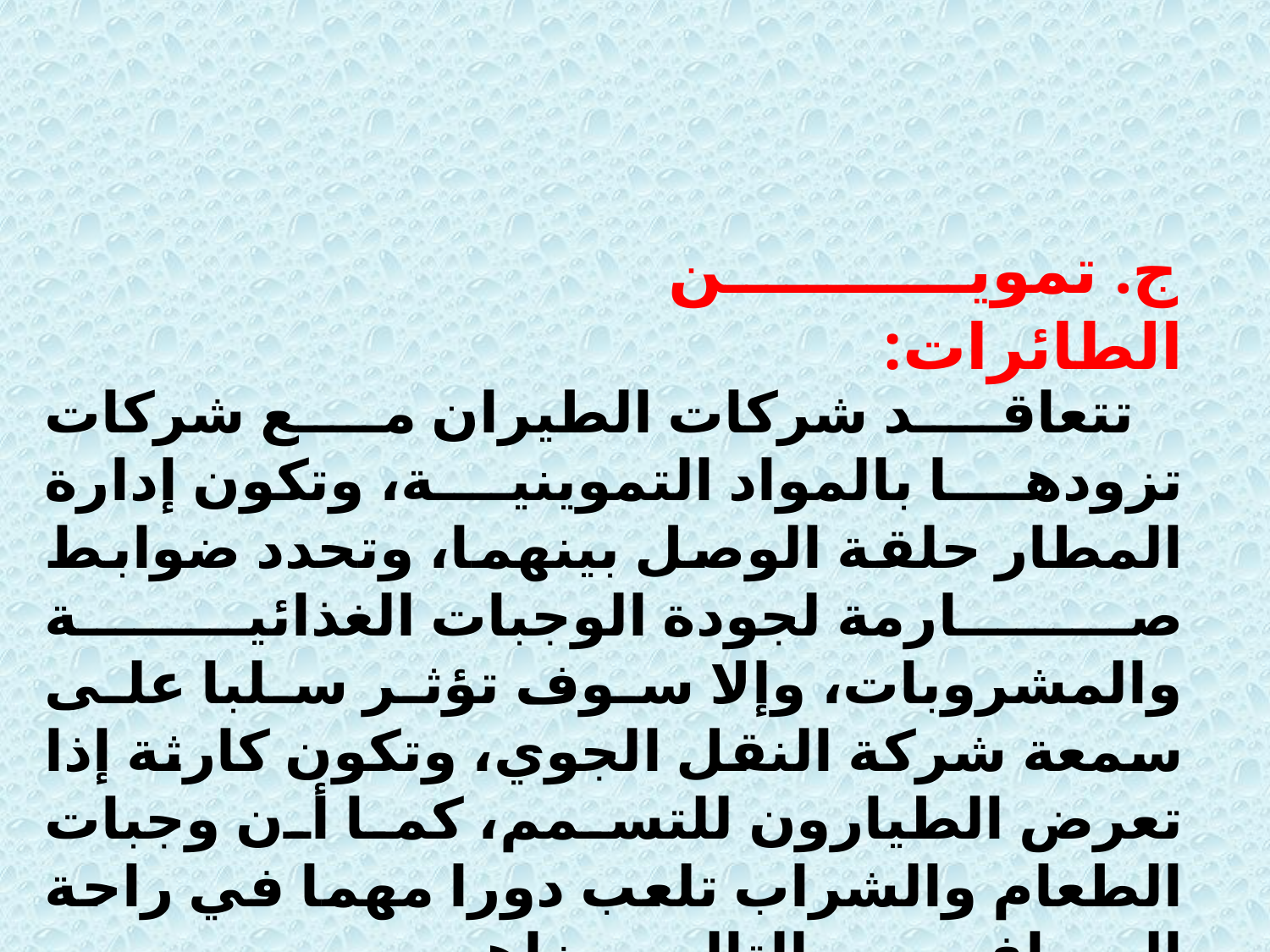

ج. تموين الطائرات:
   تتعاقد شركات الطيران مع شركات تزودها بالمواد التموينية، وتكون إدارة المطار حلقة الوصل بينهما، وتحدد ضوابط صارمة لجودة الوجبات الغذائية والمشروبات، وإلا سوف تؤثر سلبا على سمعة شركة النقل الجوي، وتكون كارثة إذا تعرض الطيارون للتسمم، كما أن وجبات الطعام والشراب تلعب دورا مهما في راحة المسافرين وبالتالي رضاهم.